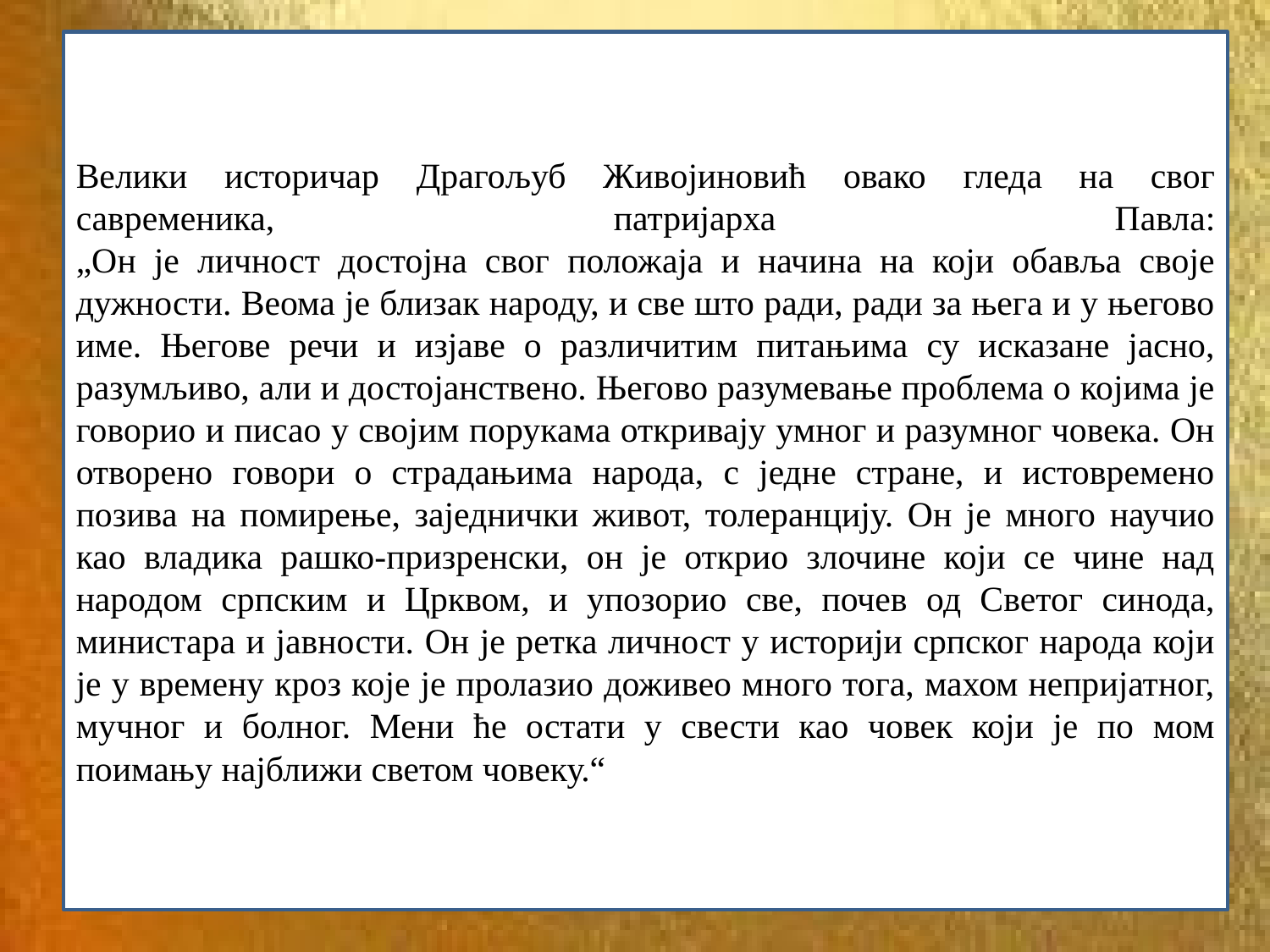

Велики историчар Драгољуб Живојиновић овако гледа на свог савременика, патријарха Павла:
„Он је личност достојна свог положаја и начина на који обавља своје дужности. Веома је близак народу, и све што ради, ради за њега и у његово име. Његове речи и изјаве о различитим питањима су исказане јасно, разумљиво, али и достојанствено. Његово разумевање проблема о којима је говорио и писао у својим порукама откривају умног и разумног човека. Он отворено говори о страдањима народа, с једне стране, и истовремено позива на помирење, заједнички живот, толеранцију. Он је много научио као владика рашко-призренски, он је открио злочине који се чине над народом српским и Црквом, и упозорио све, почев од Светог синода, министара и јавности. Он је ретка личност у историји српског народа који је у времену кроз које је пролазио доживео много тога, махом непријатног, мучног и болног. Мени ће остати у свести као човек који је по мом поимању најближи светом човеку.“
#